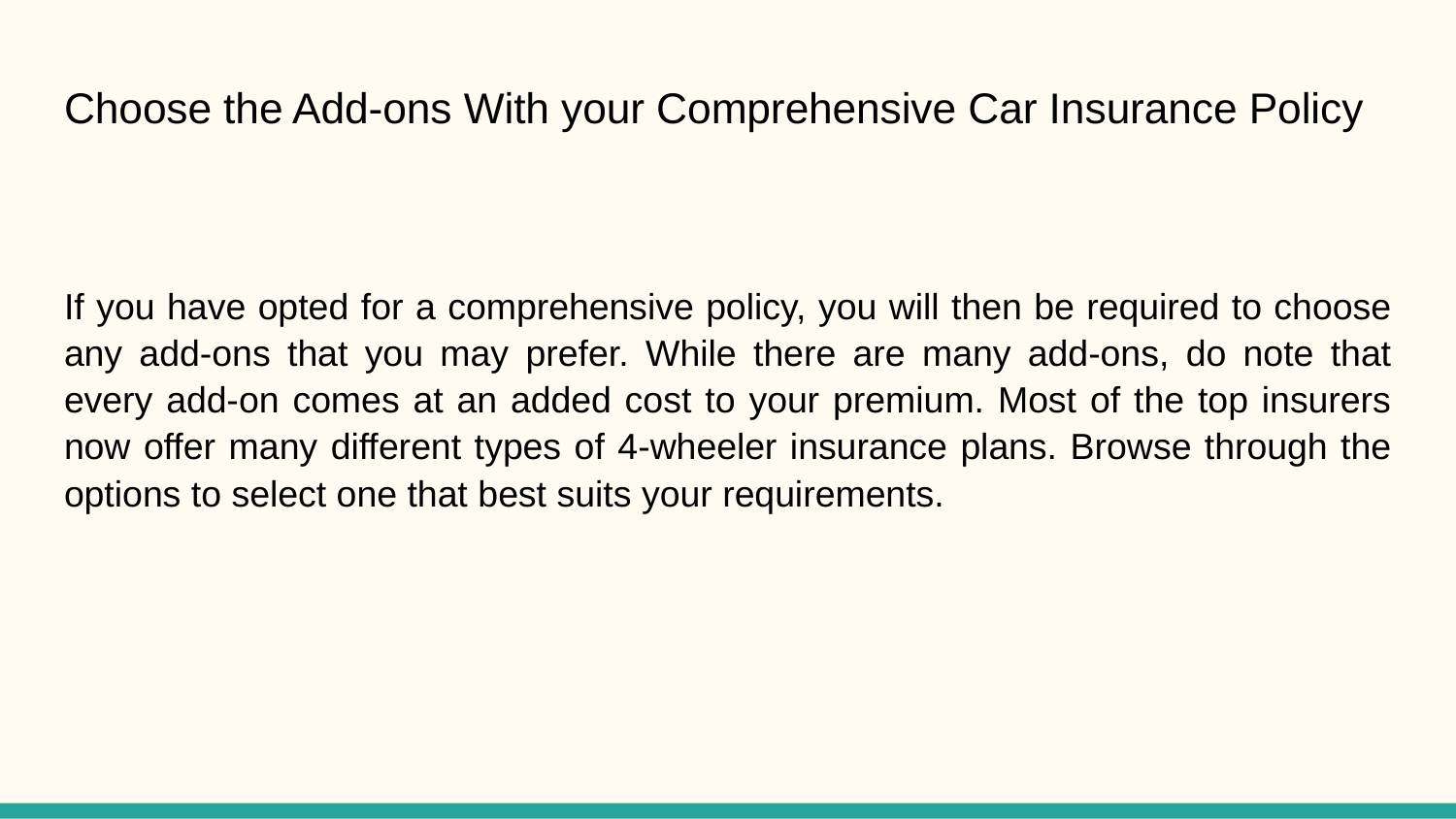

# Choose the Add-ons With your Comprehensive Car Insurance Policy
If you have opted for a comprehensive policy, you will then be required to choose any add-ons that you may prefer. While there are many add-ons, do note that every add-on comes at an added cost to your premium. Most of the top insurers now offer many different types of 4-wheeler insurance plans. Browse through the options to select one that best suits your requirements.